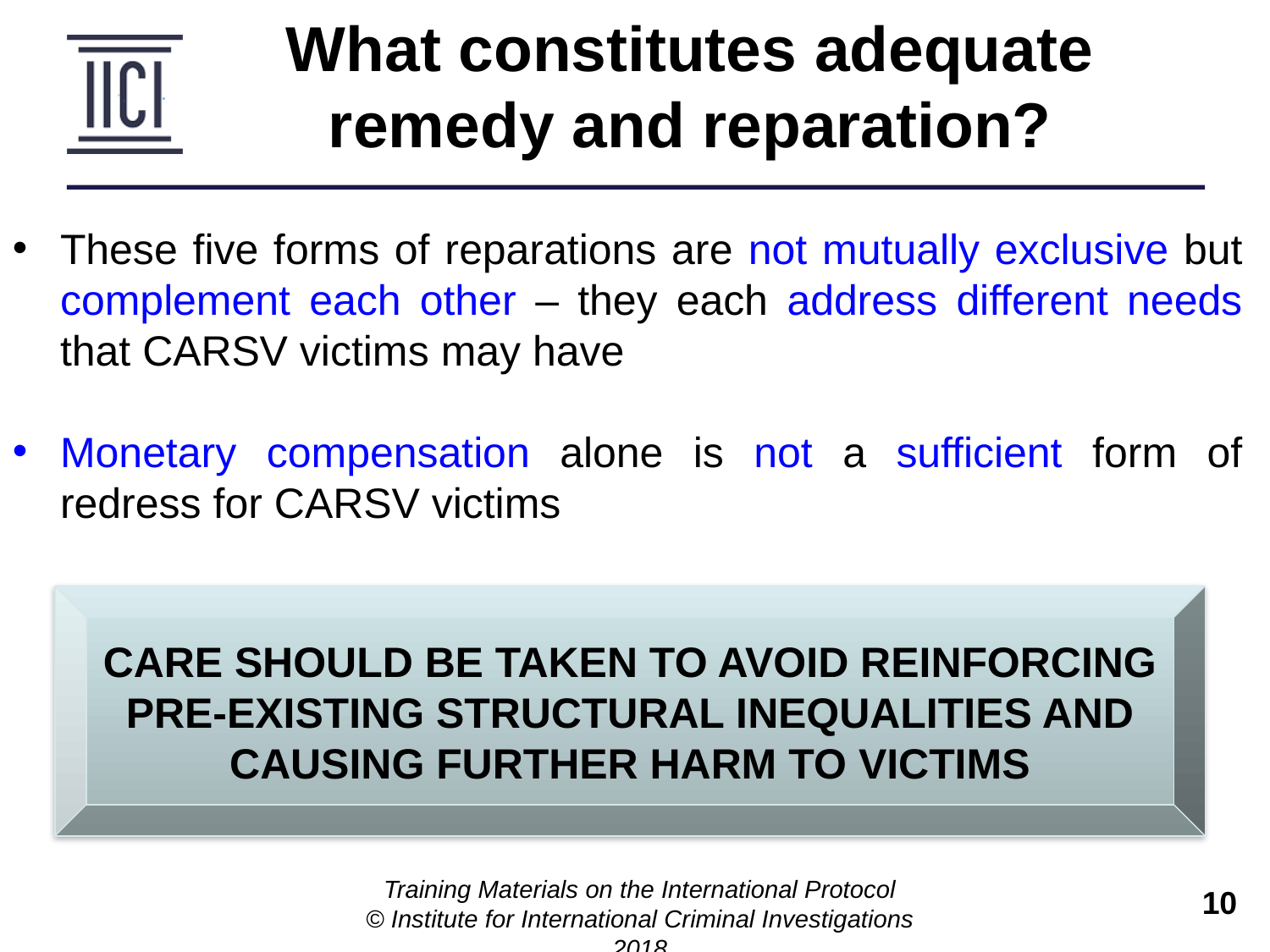

What constitutes adequate remedy and reparation?
These five forms of reparations are not mutually exclusive but complement each other – they each address different needs that CARSV victims may have

Monetary compensation alone is not a sufficient form of redress for CARSV victims

CARE SHOULD BE TAKEN TO AVOID REINFORCING PRE-EXISTING STRUCTURAL INEQUALITIES AND CAUSING FURTHER HARM TO VICTIMS
Training Materials on the International Protocol
© Institute for International Criminal Investigations 2018
 	10